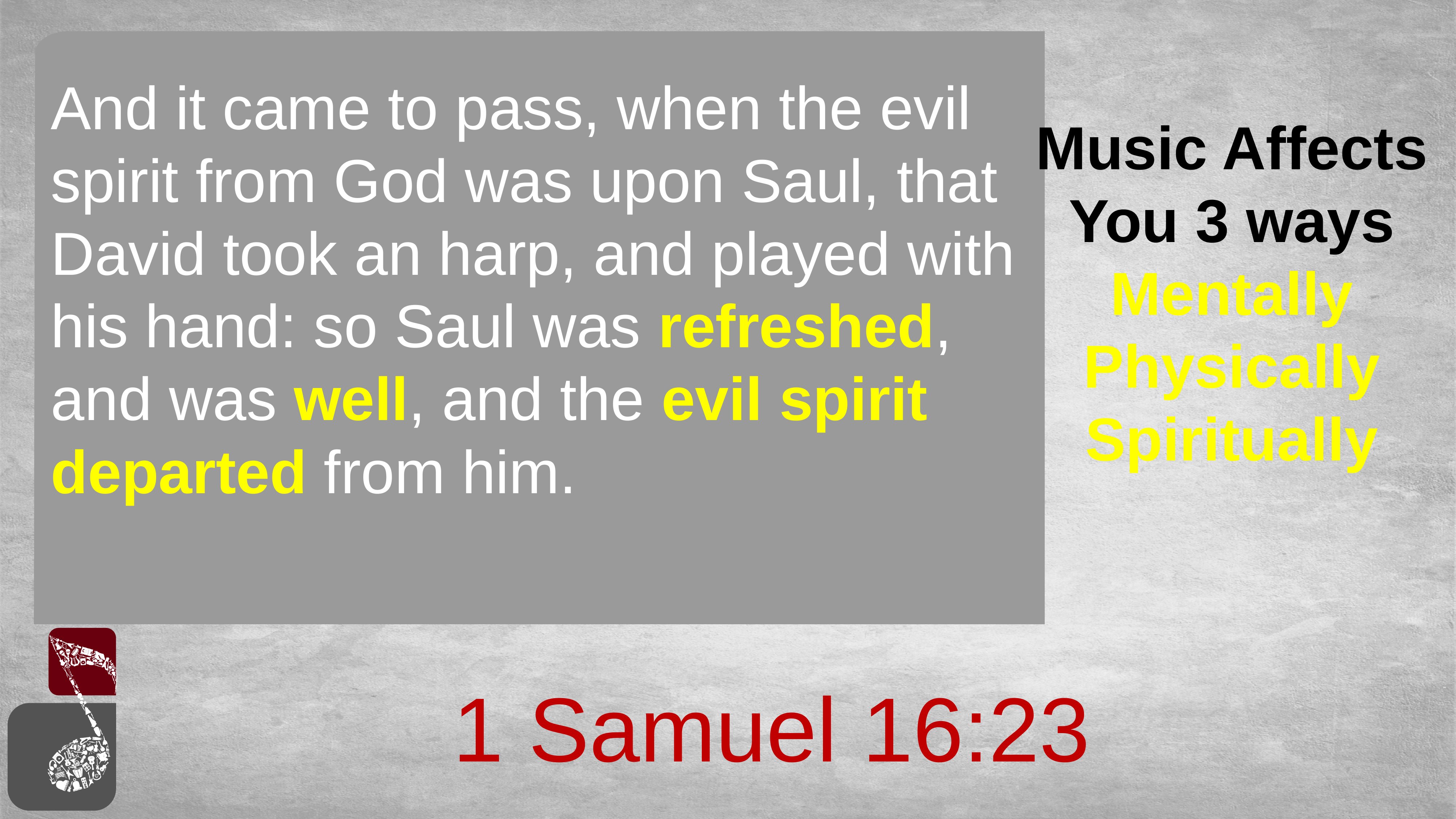

And it came to pass, when the evil spirit from God was upon Saul, that David took an harp, and played with his hand: so Saul was refreshed, and was well, and the evil spirit departed from him.
Music Affects
You 3 ways
Mentally
Physically
Spiritually
1 Samuel 16:23